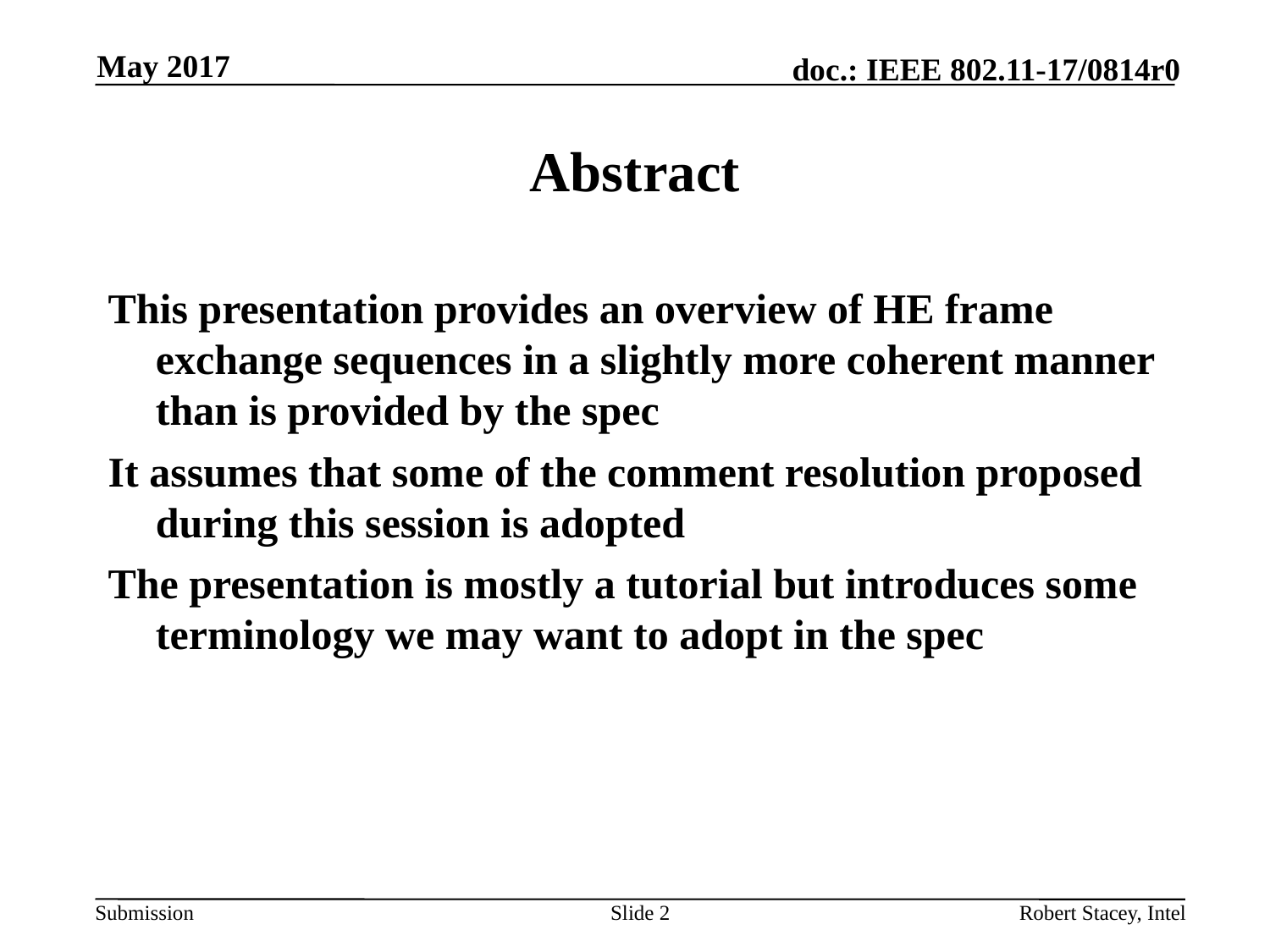

May 2017
# Abstract
This presentation provides an overview of HE frame exchange sequences in a slightly more coherent manner than is provided by the spec
It assumes that some of the comment resolution proposed during this session is adopted
The presentation is mostly a tutorial but introduces some terminology we may want to adopt in the spec
Slide 2
Robert Stacey, Intel